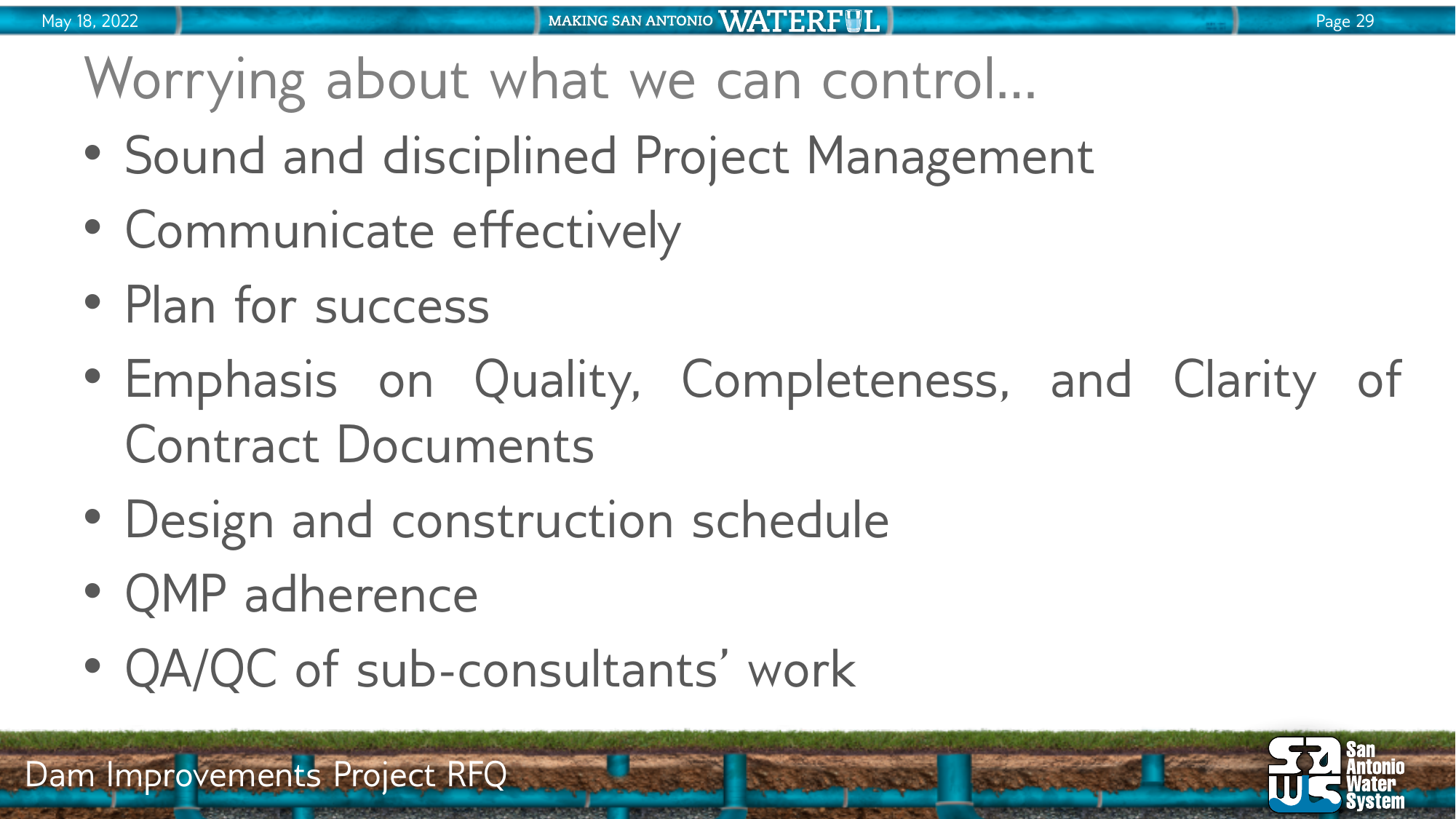

# Worrying about what we can control…
Sound and disciplined Project Management
Communicate effectively
Plan for success
Emphasis on Quality, Completeness, and Clarity of Contract Documents
Design and construction schedule
QMP adherence
QA/QC of sub-consultants’ work